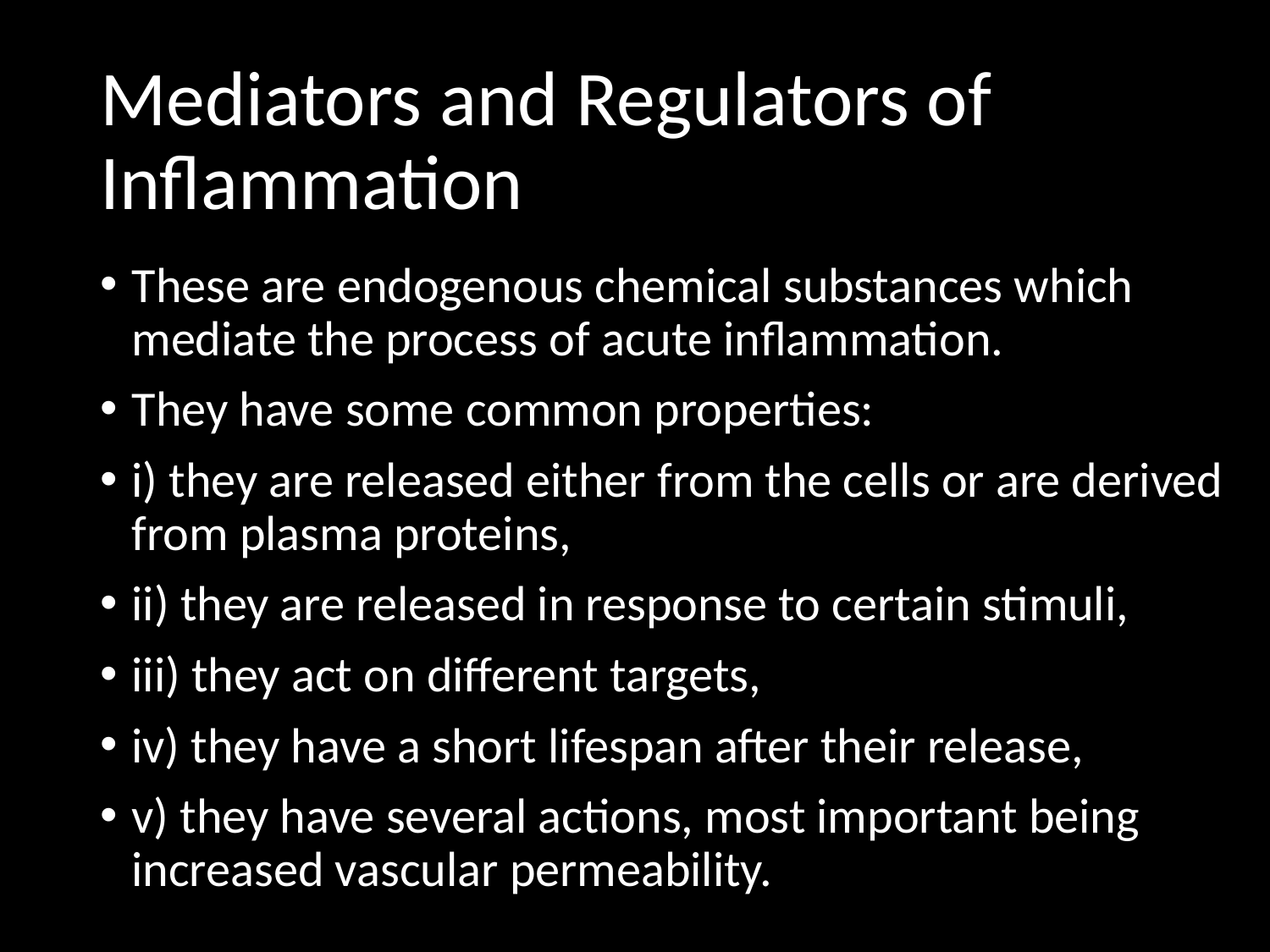

# Mediators and Regulators of Inflammation
These are endogenous chemical substances which mediate the process of acute inflammation.
They have some common properties:
i) they are released either from the cells or are derived from plasma proteins,
ii) they are released in response to certain stimuli,
iii) they act on different targets,
iv) they have a short lifespan after their release,
v) they have several actions, most important being increased vascular permeability.